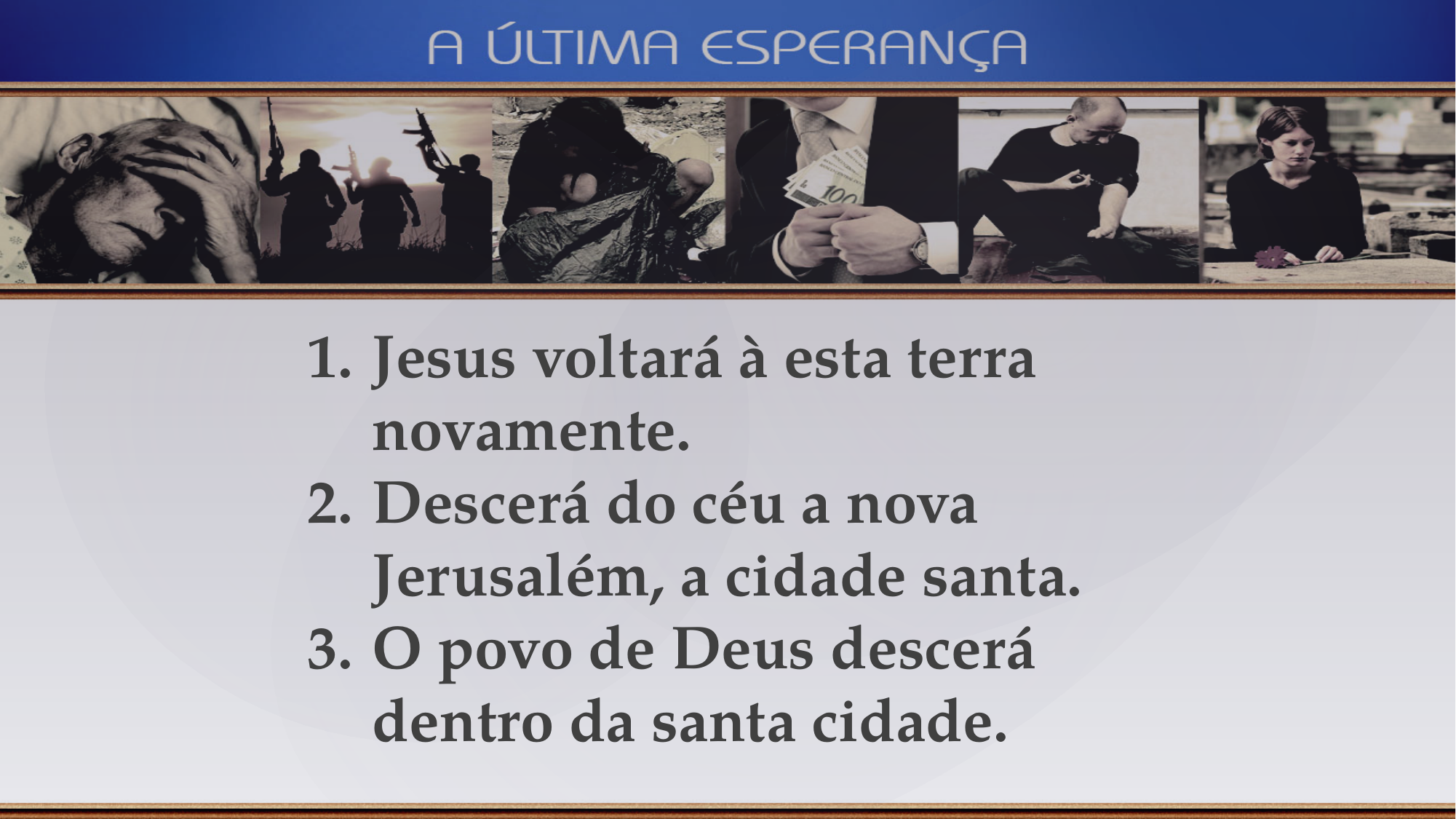

Jesus voltará à esta terra novamente.
Descerá do céu a nova Jerusalém, a cidade santa.
O povo de Deus descerá dentro da santa cidade.